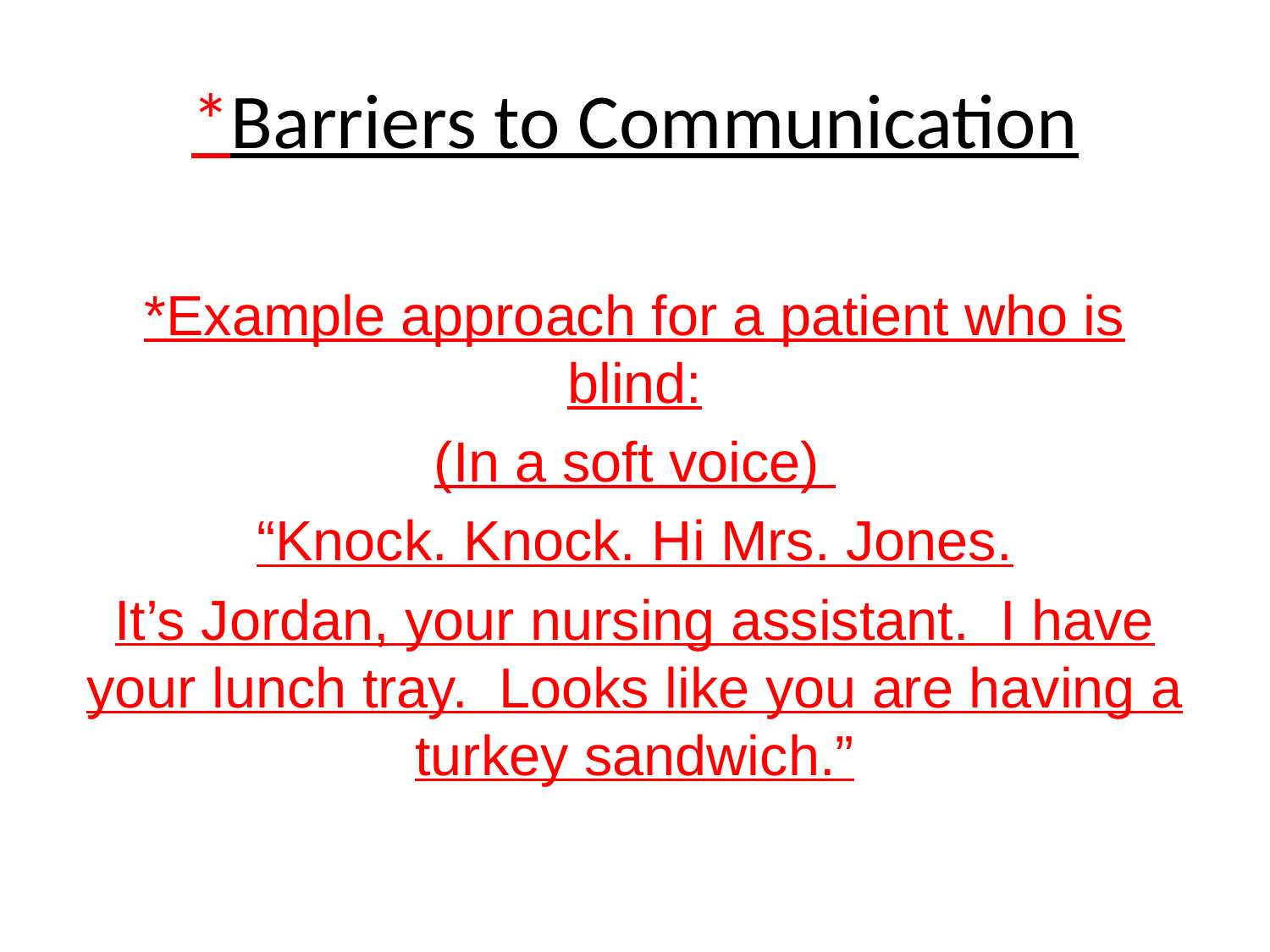

# *Barriers to Communication
*Example approach for a patient who is blind:
(In a soft voice)
“Knock. Knock. Hi Mrs. Jones.
It’s Jordan, your nursing assistant.  I have your lunch tray.  Looks like you are having a turkey sandwich.”